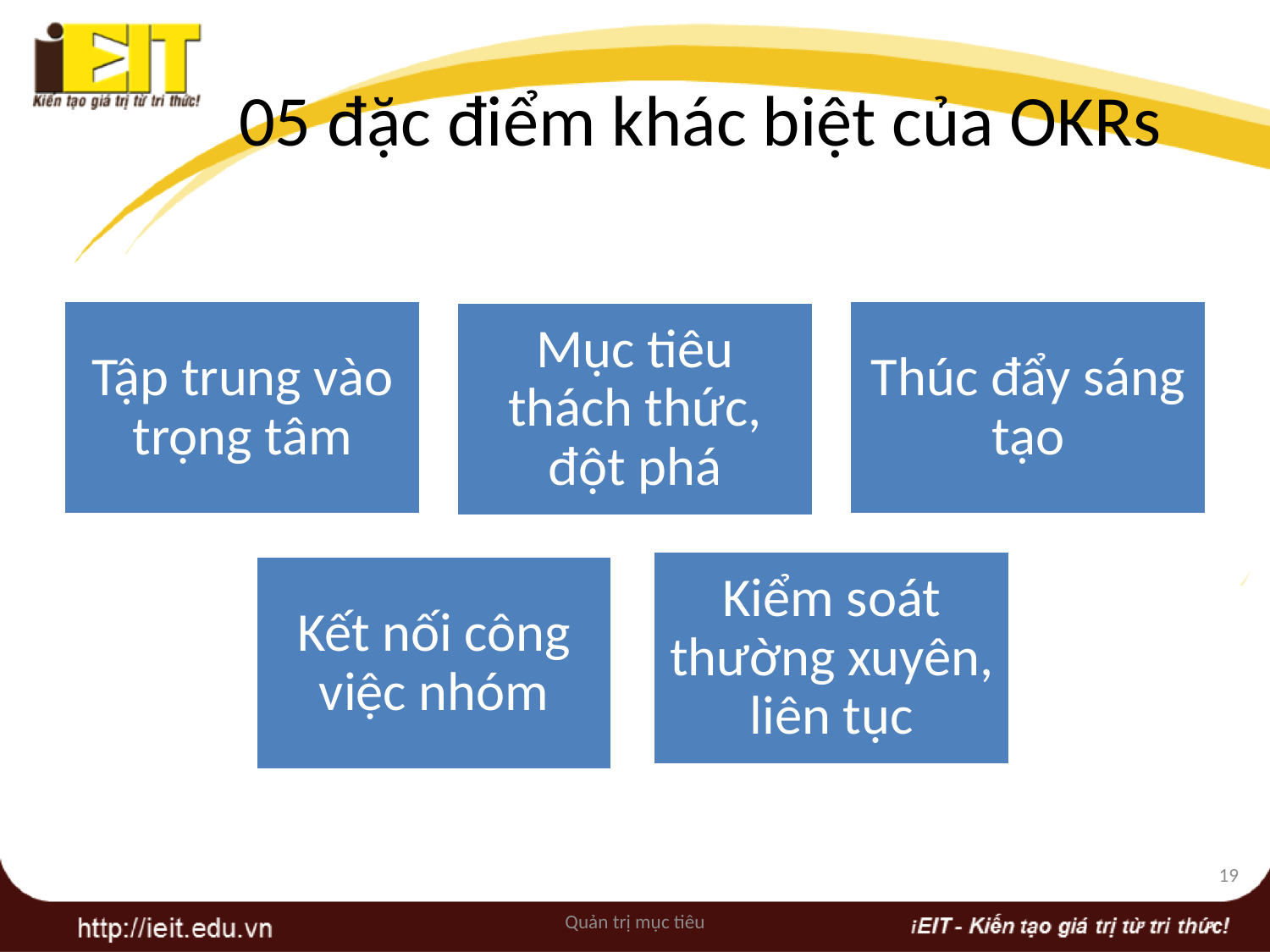

# 05 đặc điểm khác biệt của OKRs
Tập trung vào trọng tâm
Kết nối công việc nhóm
Thúc đẩy sáng tạo
Mục tiêu thách thức, đột phá
Kiểm soát thường xuyên, liên tục
19
Quản trị mục tiêu